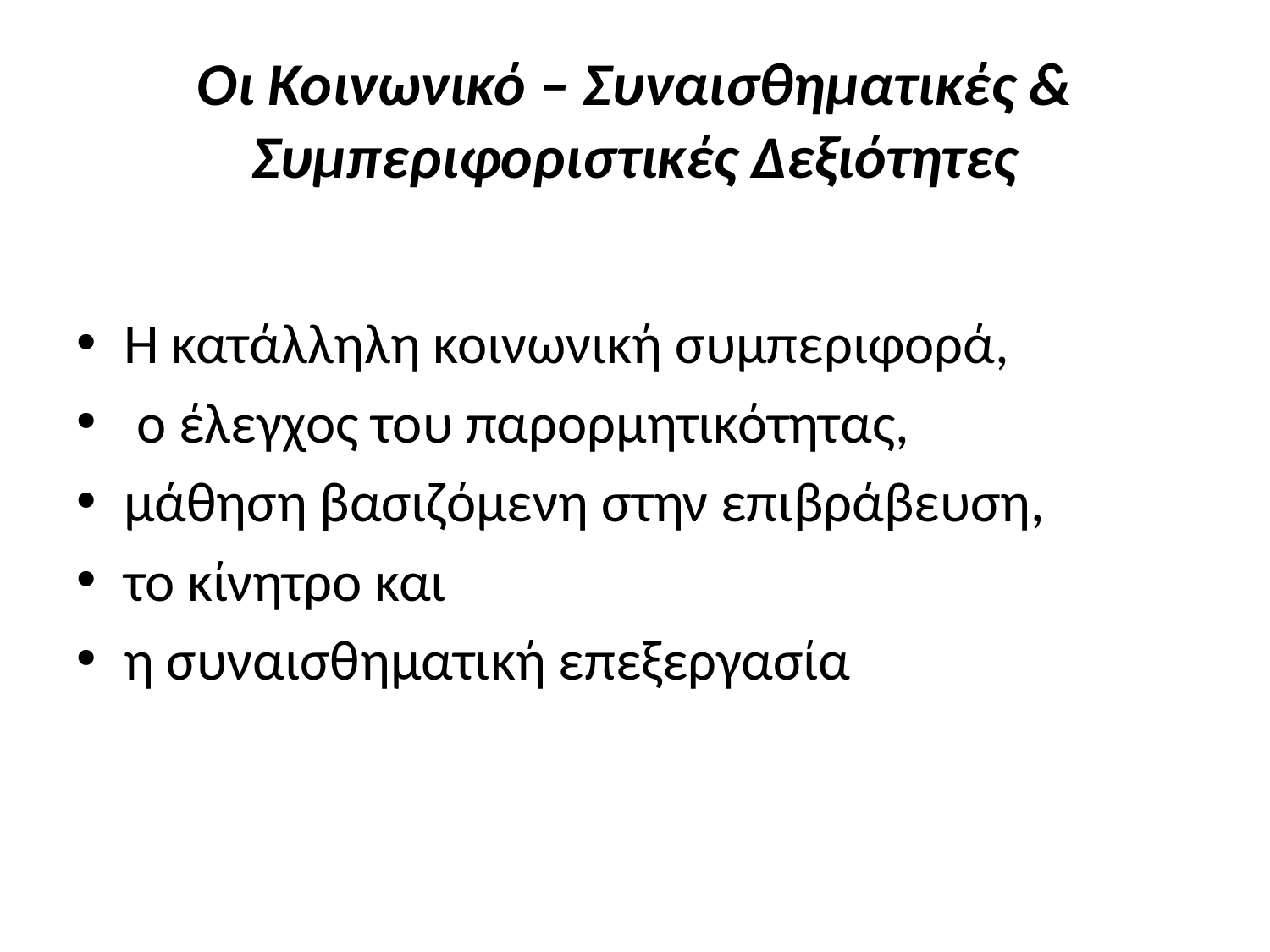

# Οι Κοινωνικό – Συναισθηματικές & Συμπεριφοριστικές Δεξιότητες

Η κατάλληλη κοινωνική συμπεριφορά,
 ο έλεγχος του παρορμητικότητας,
μάθηση βασιζόμενη στην επιβράβευση,
το κίνητρο και
η συναισθηματική επεξεργασία